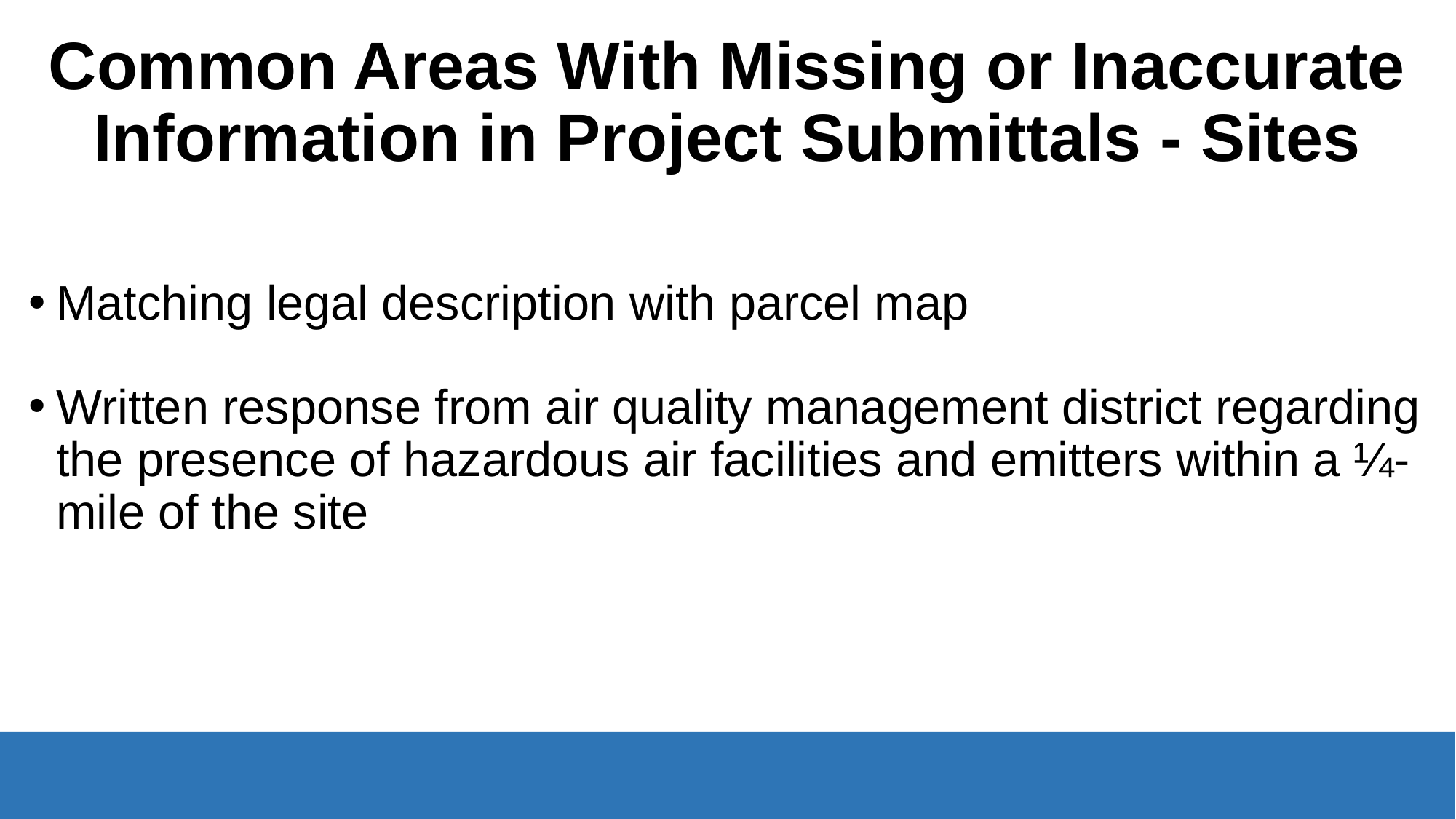

# Common Areas With Missing or Inaccurate Information in Project Submittals - Sites
Matching legal description with parcel map
Written response from air quality management district regarding the presence of hazardous air facilities and emitters within a ¼-mile of the site